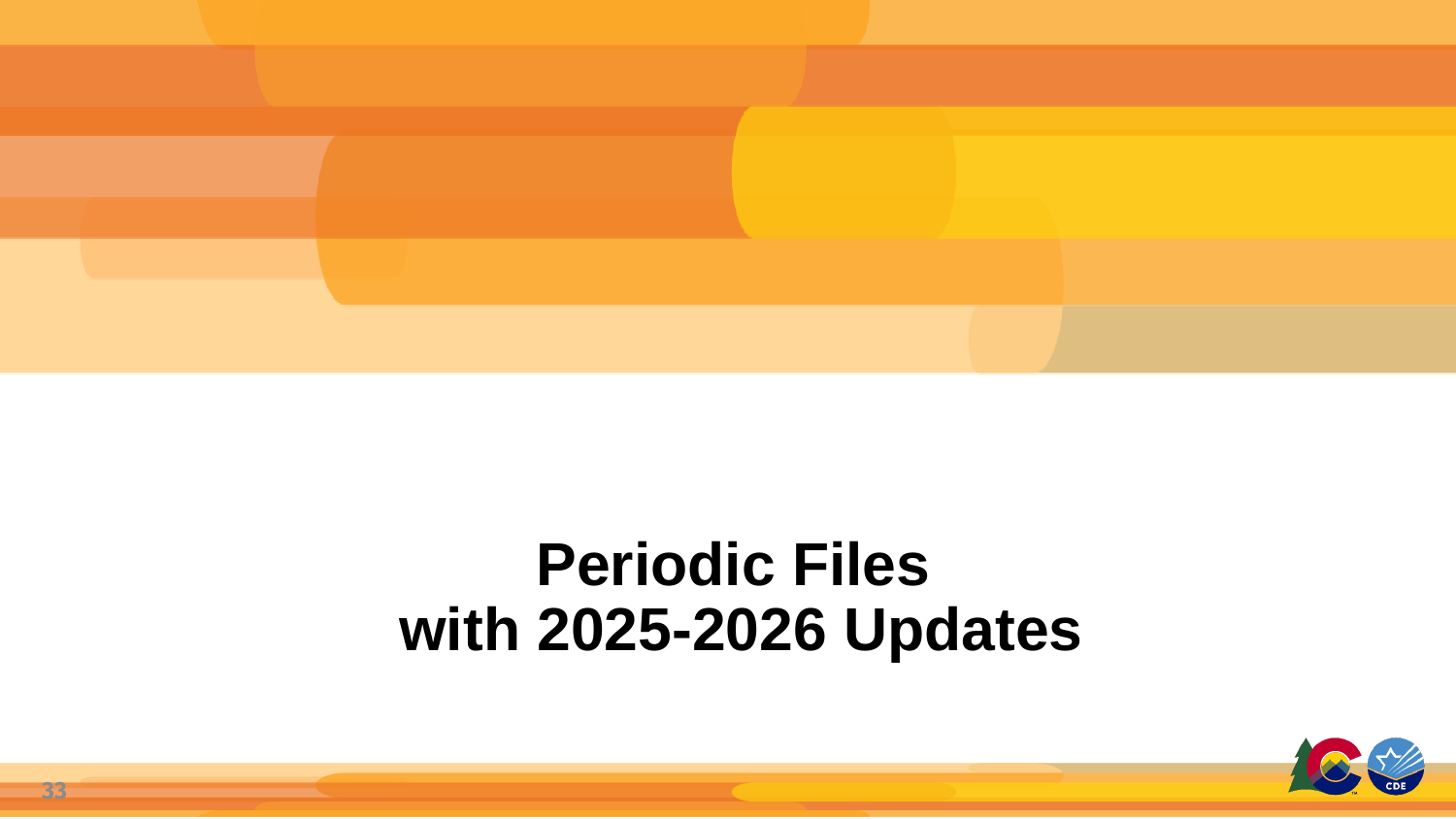

# Periodic Files with 2025-2026 Updates
33